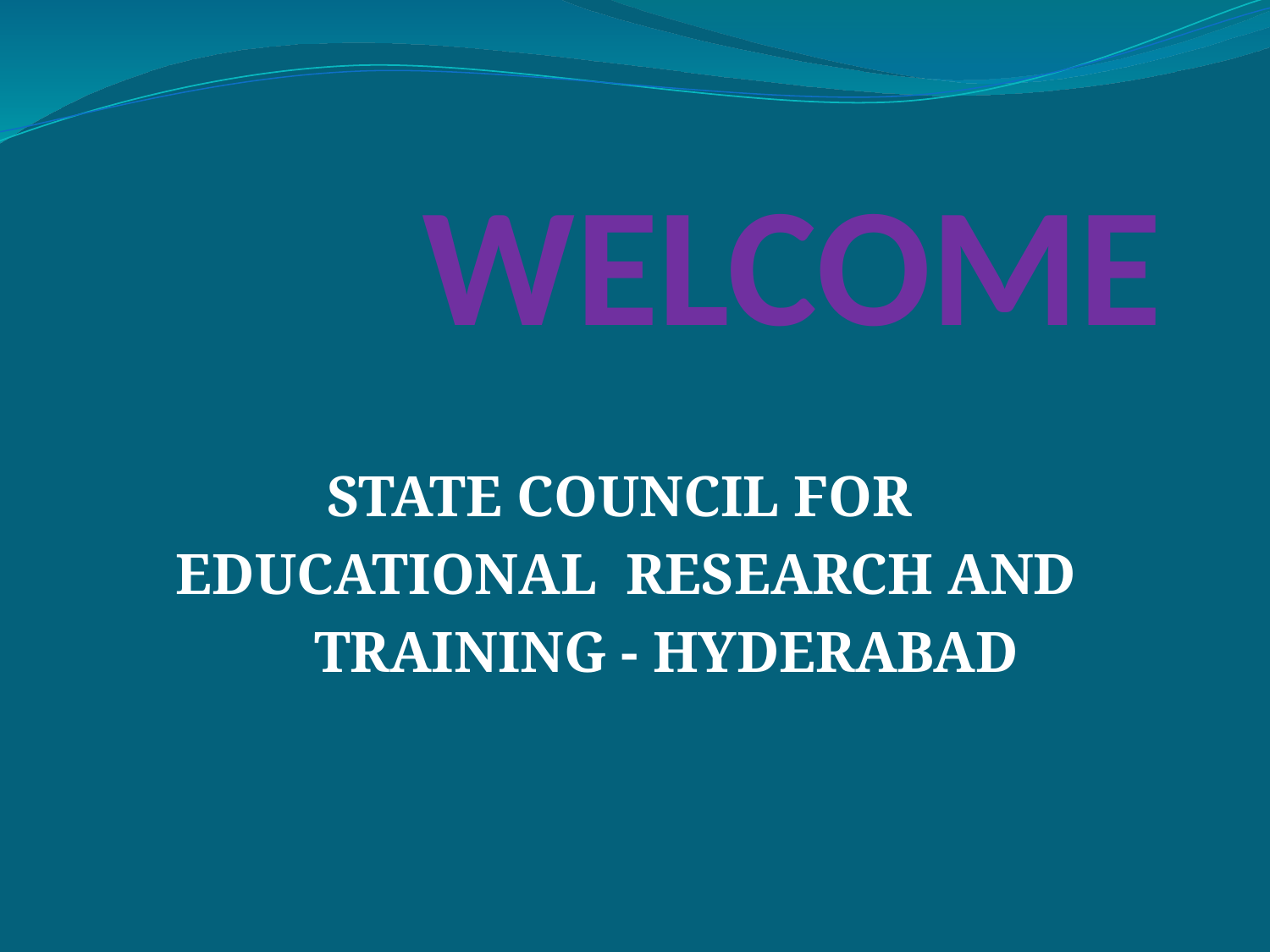

# WELCOME
STATE COUNCIL FOR
EDUCATIONAL  RESEARCH AND
	    TRAINING - HYDERABAD